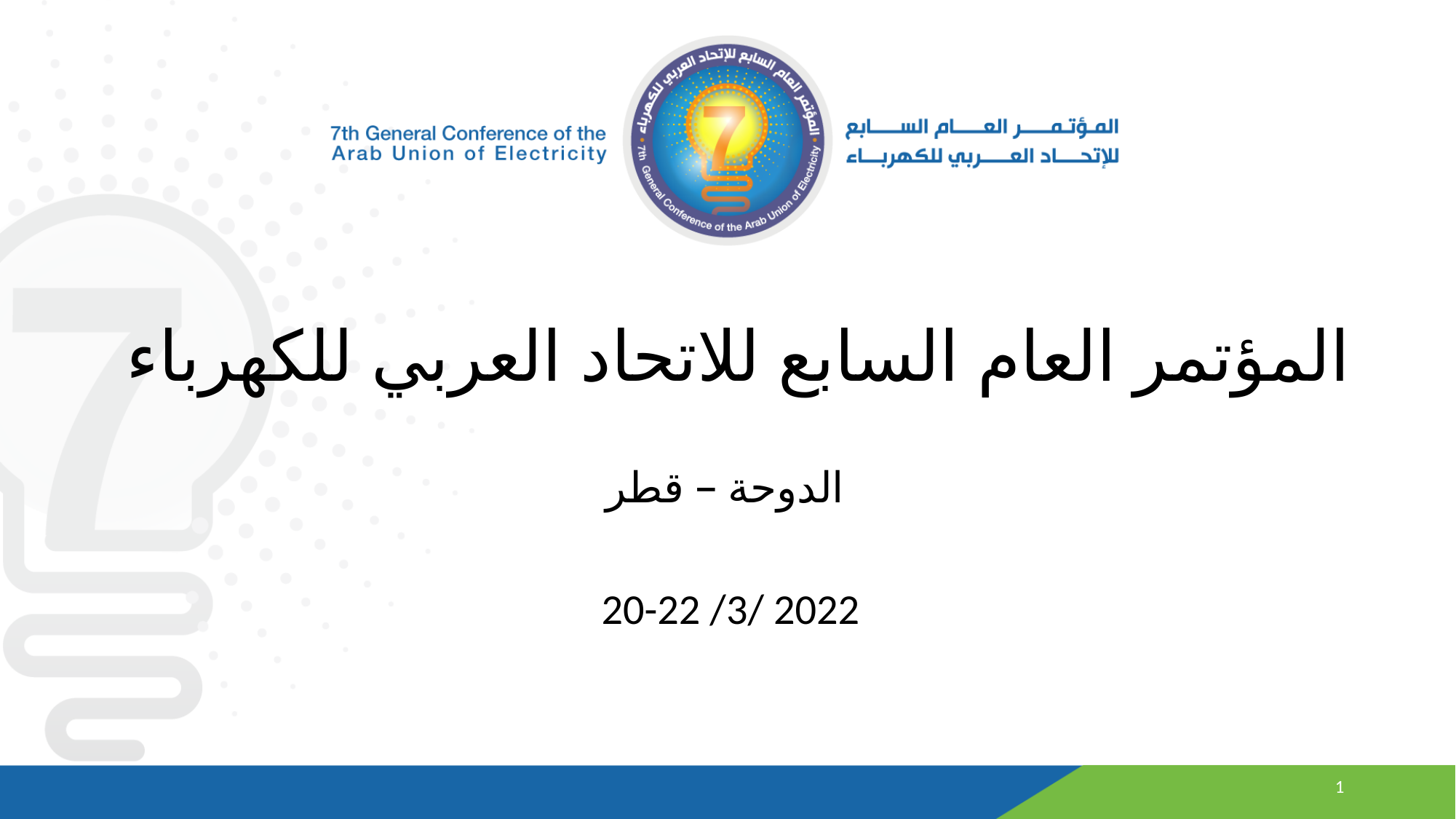

# المؤتمر العام السابع للاتحاد العربي للكهرباء
الدوحة – قطر

20-22 /3/ 2022

1